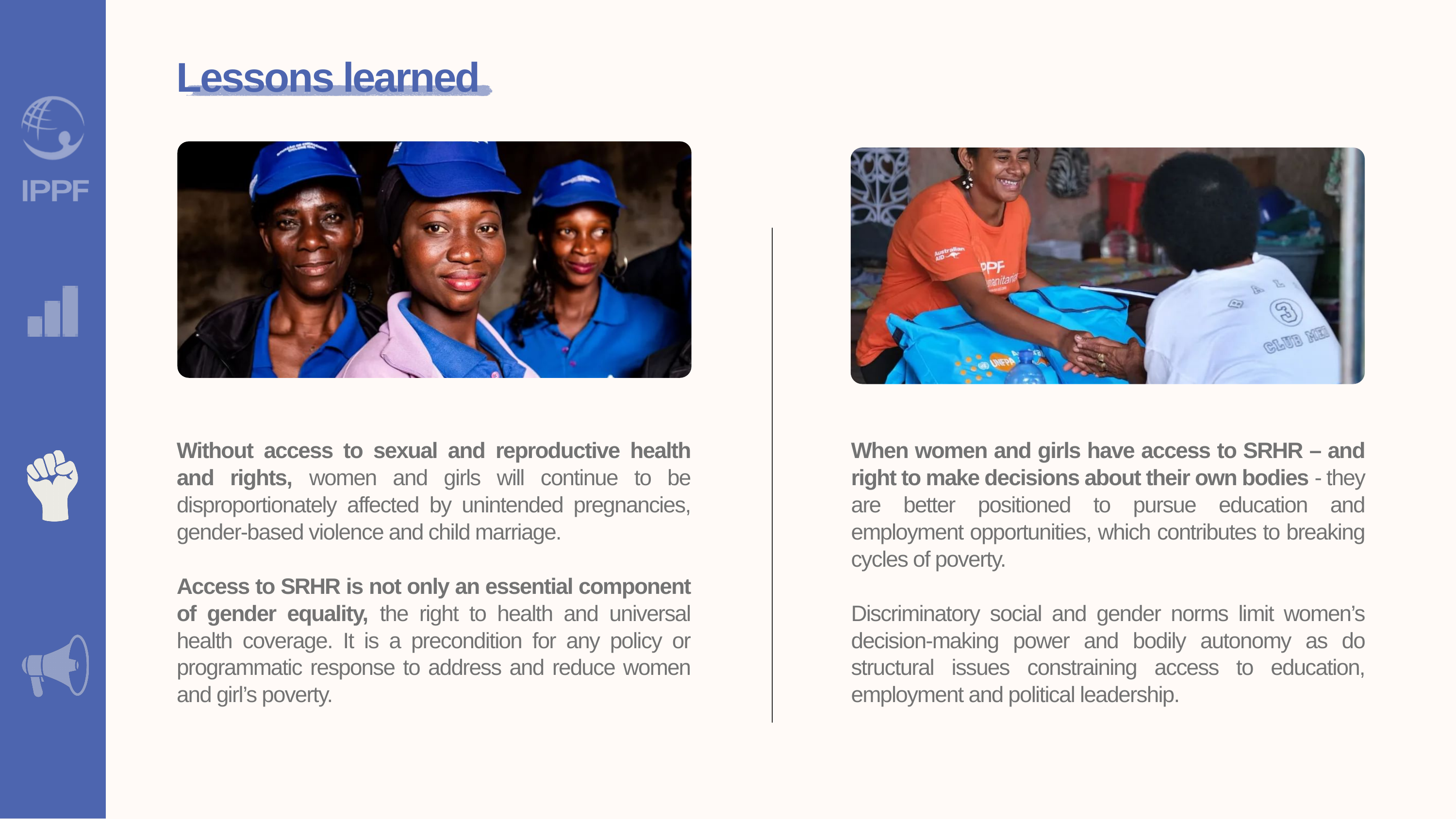

Lessons learned

Without access to sexual and reproductive health and rights, women and girls will continue to be disproportionately affected by unintended pregnancies, gender-based violence and child marriage.

Access to SRHR is not only an essential component of gender equality, the right to health and universal health coverage. It is a precondition for any policy or programmatic response to address and reduce women and girl’s poverty.
When women and girls have access to SRHR – and right to make decisions about their own bodies - they are better positioned to pursue education and employment opportunities, which contributes to breaking cycles of poverty.

Discriminatory social and gender norms limit women’s decision-making power and bodily autonomy as do structural issues constraining access to education, employment and political leadership.